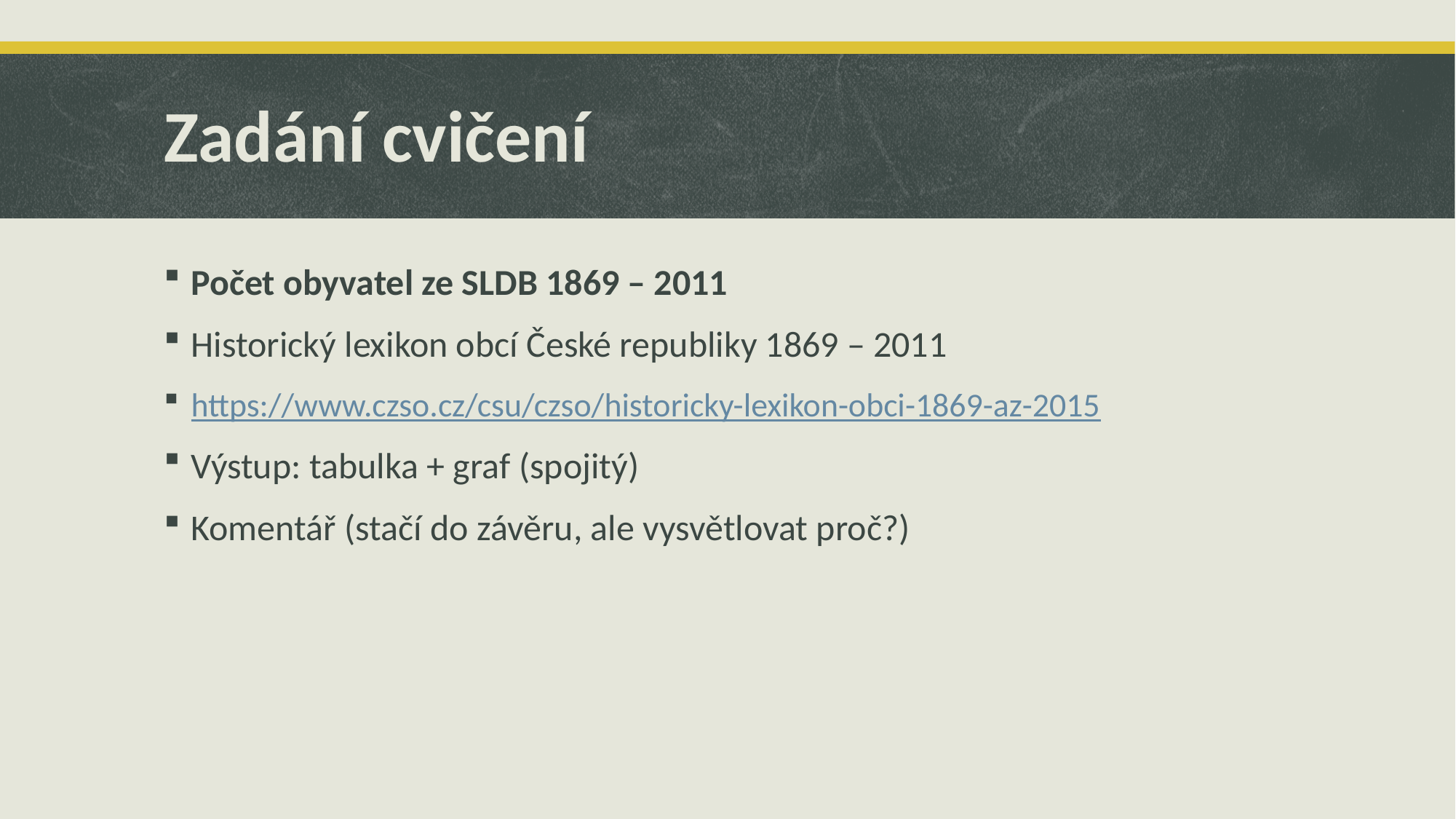

# Zadání cvičení
Počet obyvatel ze SLDB 1869 – 2011
Historický lexikon obcí České republiky 1869 – 2011
https://www.czso.cz/csu/czso/historicky-lexikon-obci-1869-az-2015
Výstup: tabulka + graf (spojitý)
Komentář (stačí do závěru, ale vysvětlovat proč?)